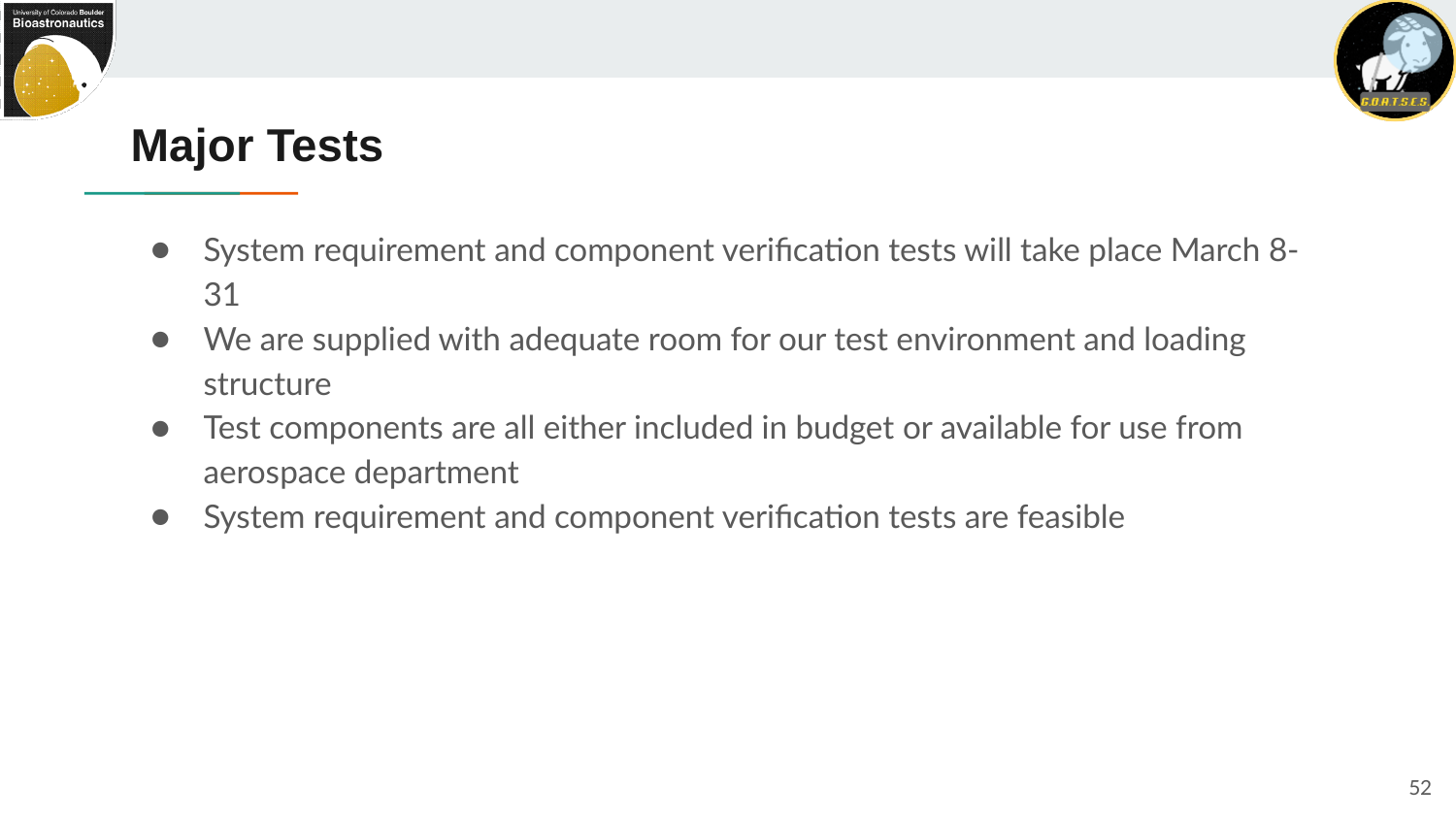

# Major Tests
System requirement and component verification tests will take place March 8-31
We are supplied with adequate room for our test environment and loading structure
Test components are all either included in budget or available for use from aerospace department
System requirement and component verification tests are feasible
52